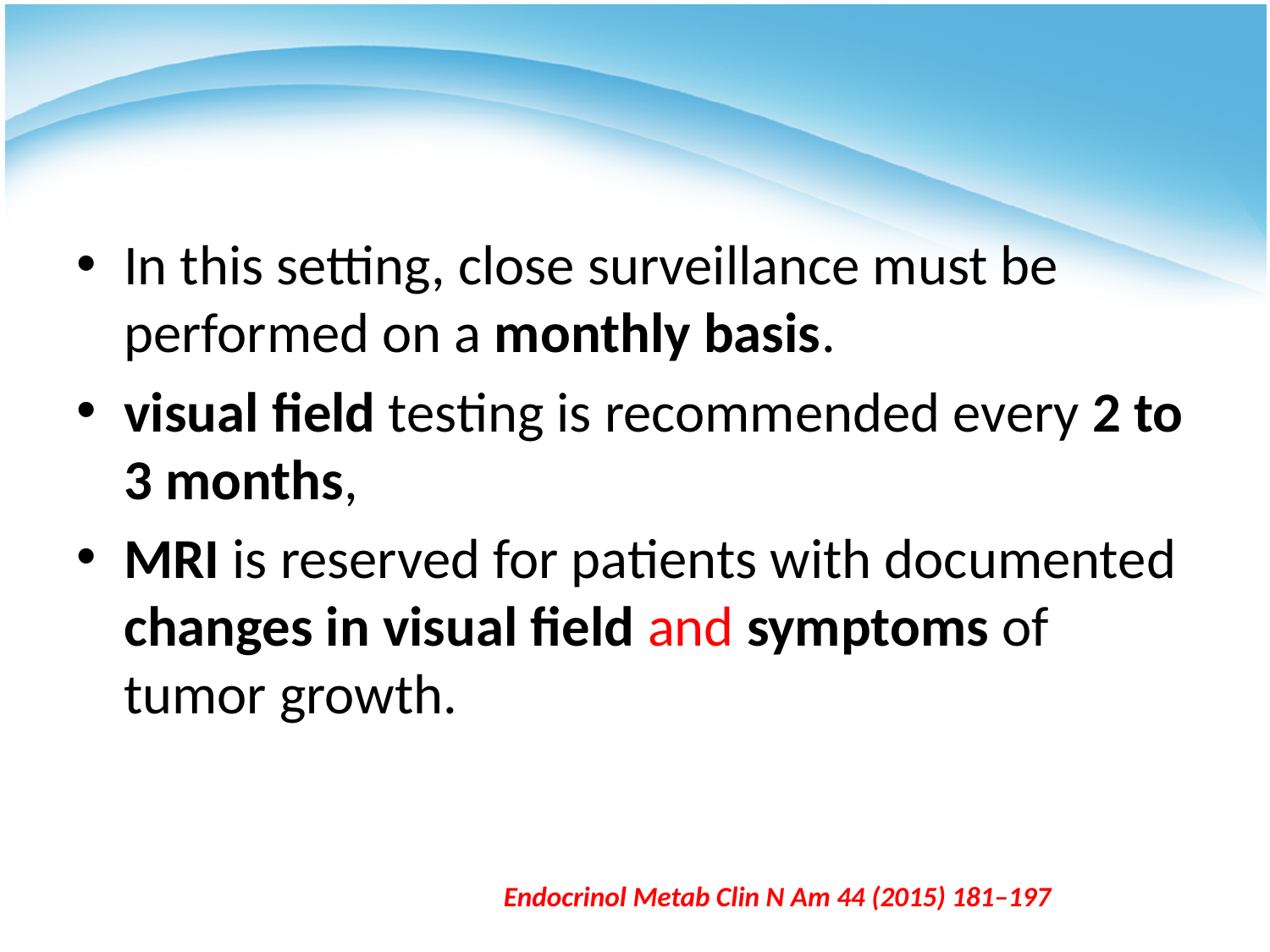

#
In this setting, close surveillance must be performed on a monthly basis.
visual field testing is recommended every 2 to 3 months,
MRI is reserved for patients with documented changes in visual field and symptoms of tumor growth.
Endocrinol Metab Clin N Am 44 (2015) 181–197